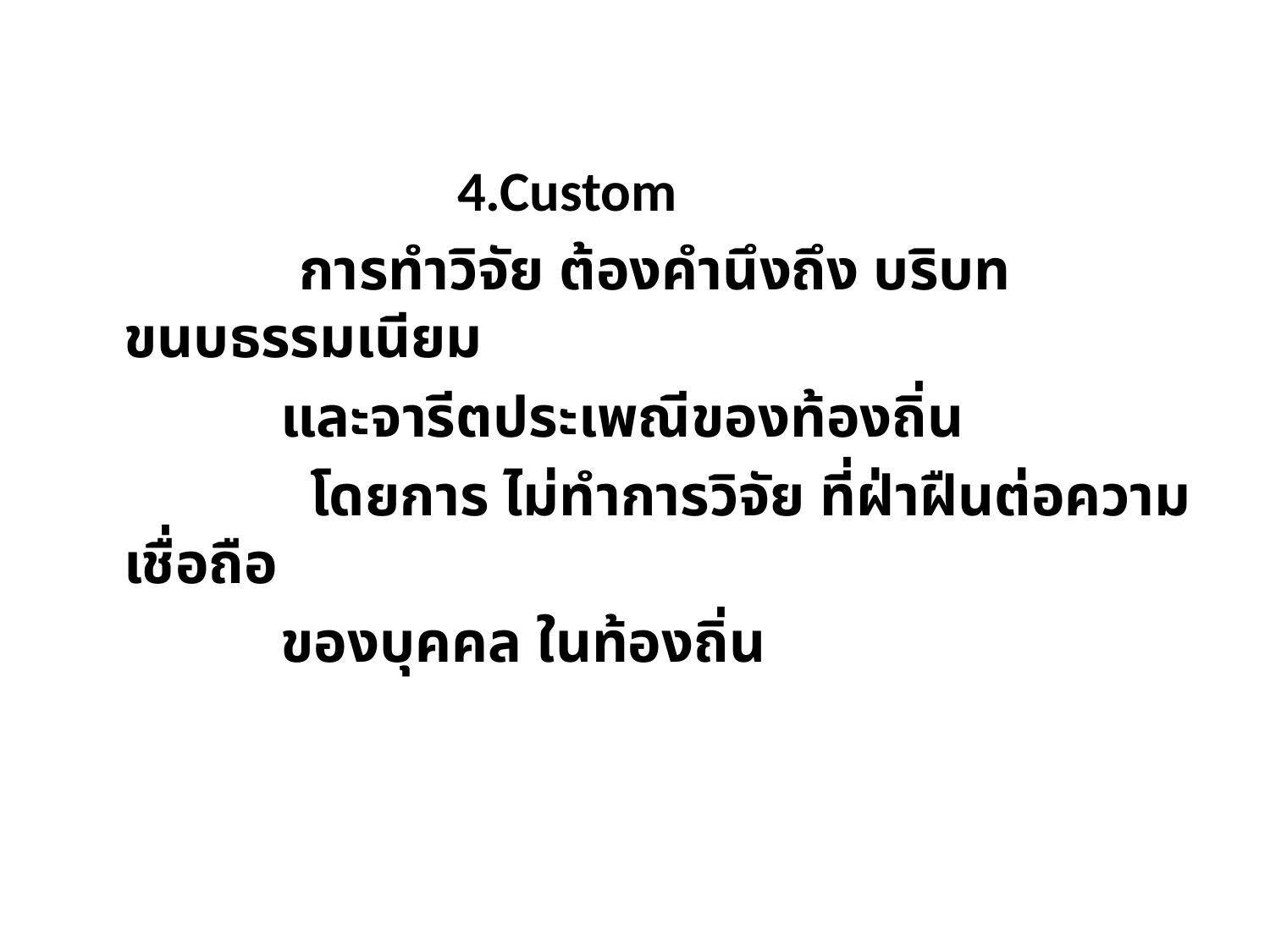

4.Custom
	            การทำวิจัย ต้องคำนึงถึง บริบท ขนบธรรมเนียม
              และจารีตประเพณีของท้องถิ่น
                โดยการ ไม่ทำการวิจัย ที่ฝ่าฝืนต่อความเชื่อถือ
              ของบุคคล ในท้องถิ่น